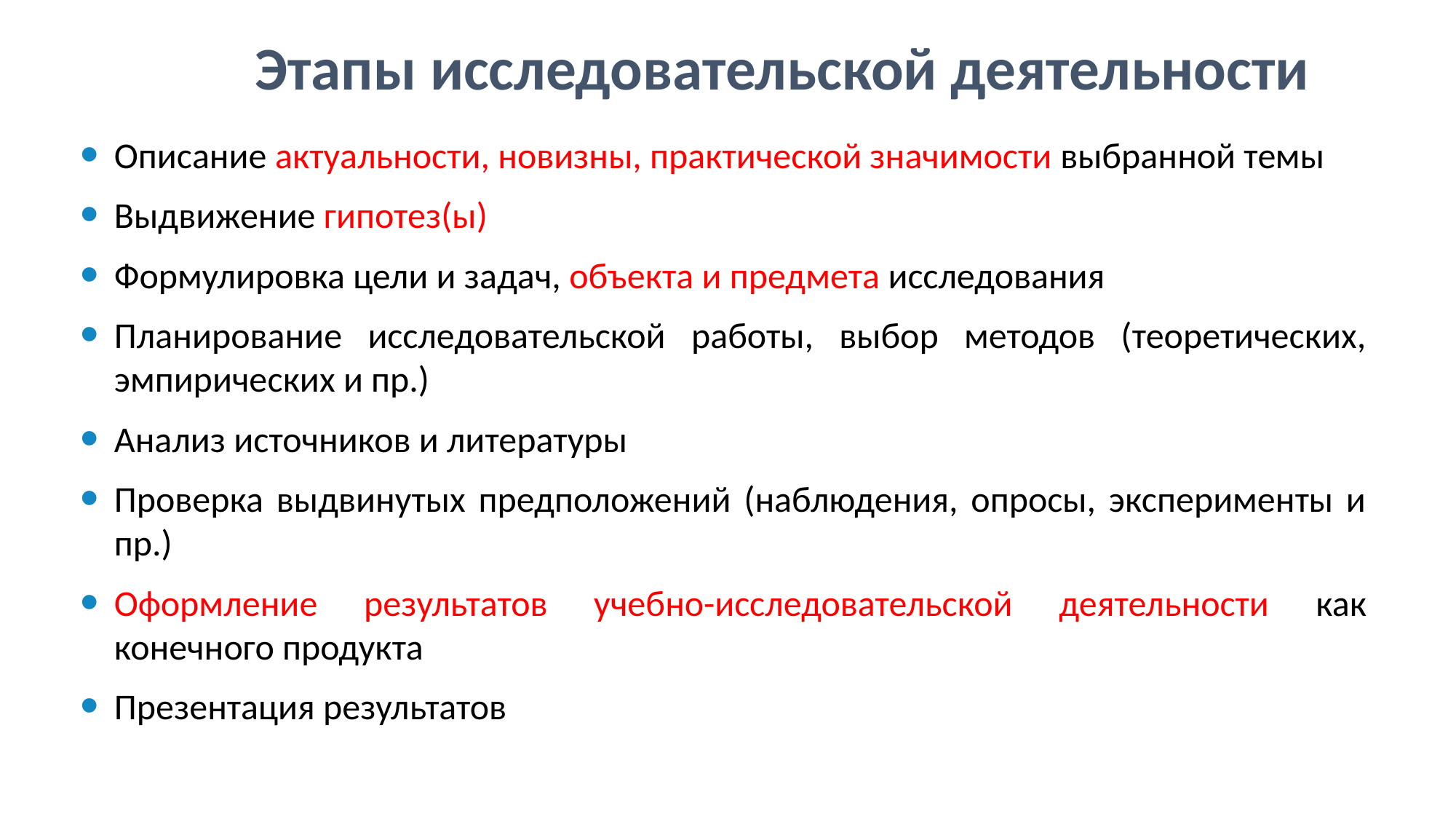

Этапы исследовательской деятельности
Описание актуальности, новизны, практической значимости выбранной темы
Выдвижение гипотез(ы)
Формулировка цели и задач, объекта и предмета исследования
Планирование исследовательской работы, выбор методов (теоретических, эмпирических и пр.)
Анализ источников и литературы
Проверка выдвинутых предположений (наблюдения, опросы, эксперименты и пр.)
Оформление результатов учебно-исследовательской деятельности как конечного продукта
Презентация результатов